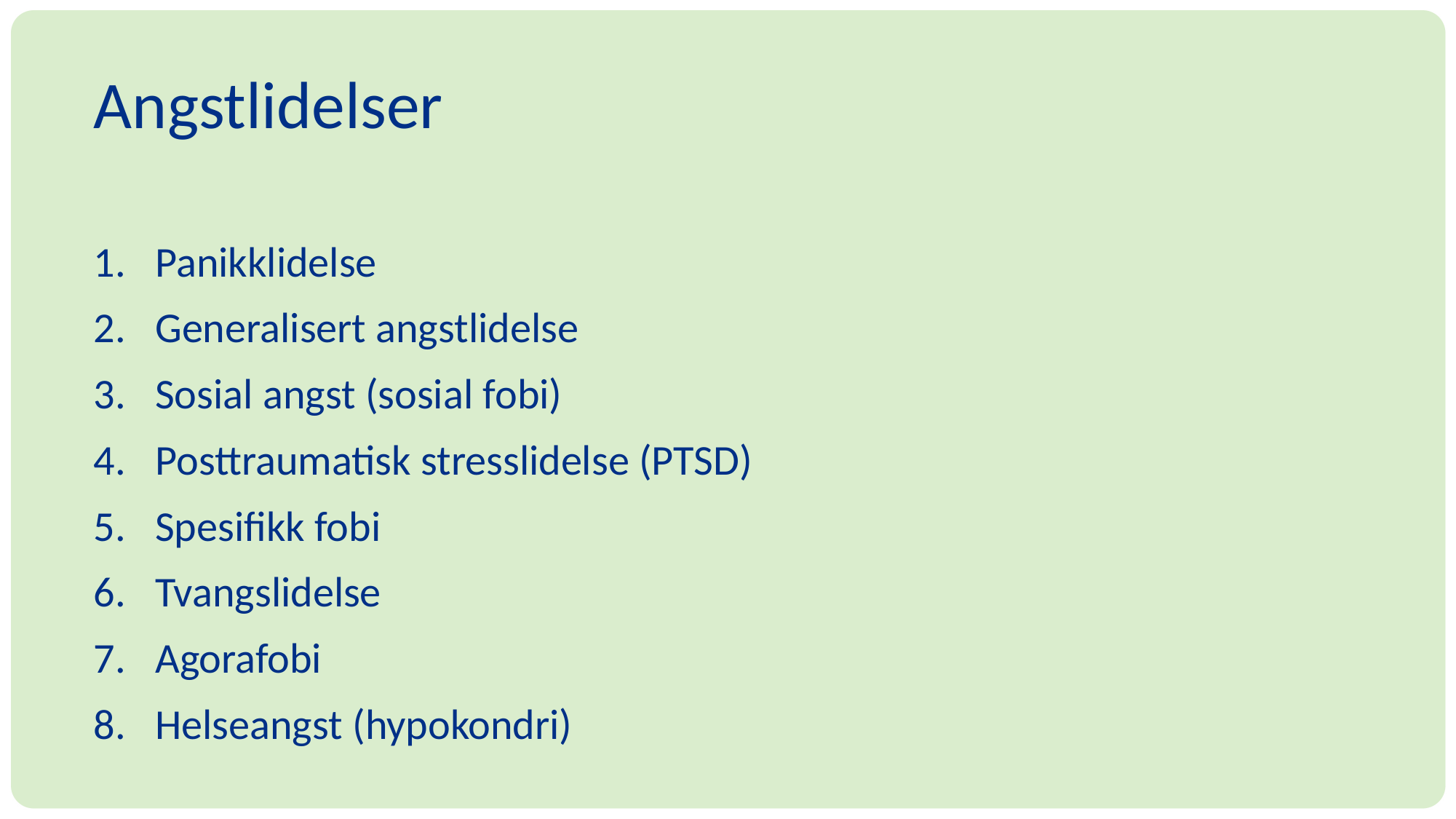

# Angstlidelser
Panikklidelse
Generalisert angstlidelse
Sosial angst (sosial fobi)
Posttraumatisk stresslidelse (PTSD)
Spesifikk fobi
Tvangslidelse
Agorafobi
Helseangst (hypokondri)